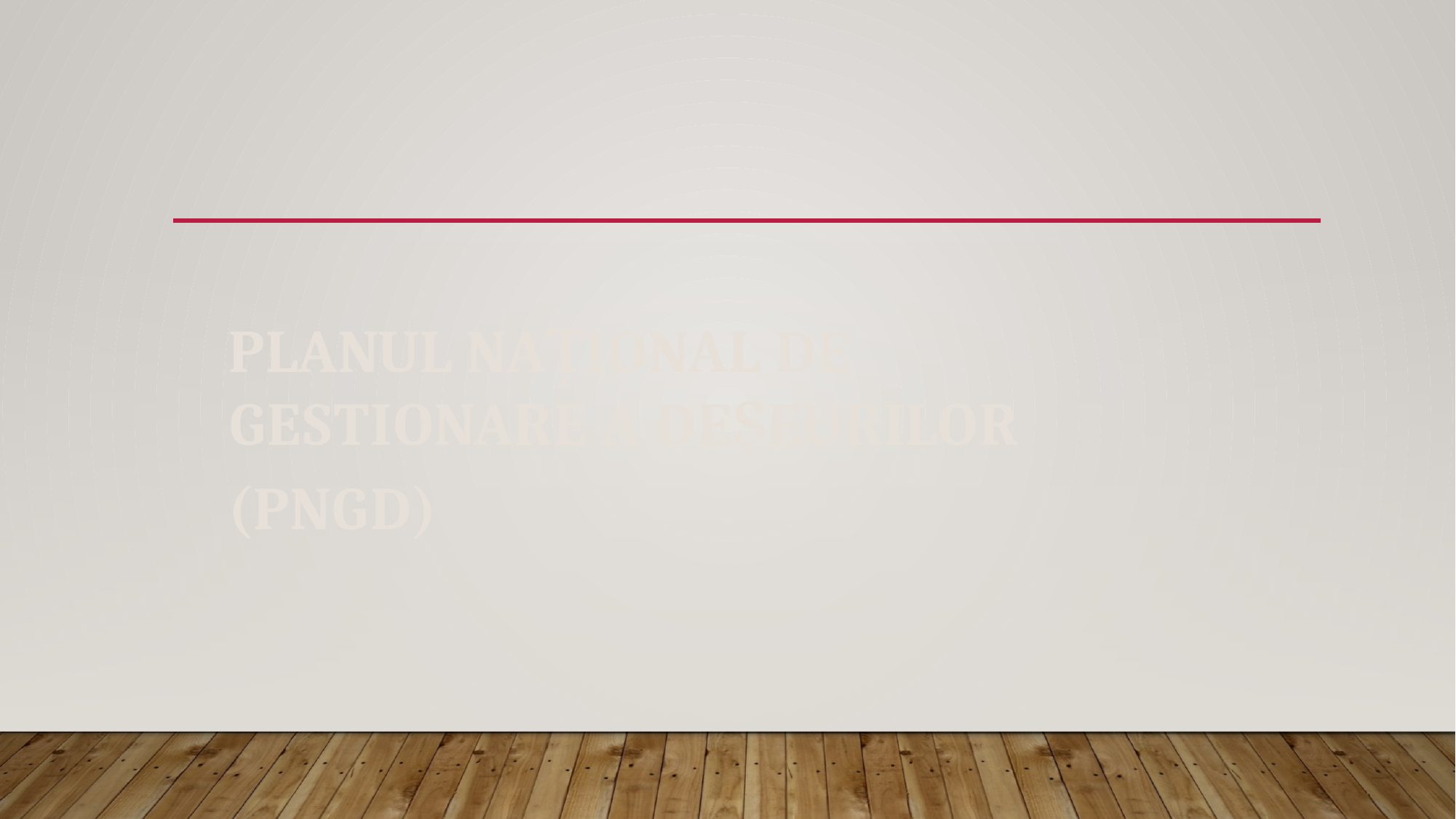

PLANUL NAȚIONAL DE GESTIONARE A DEȘEURILOR
(PNGD)